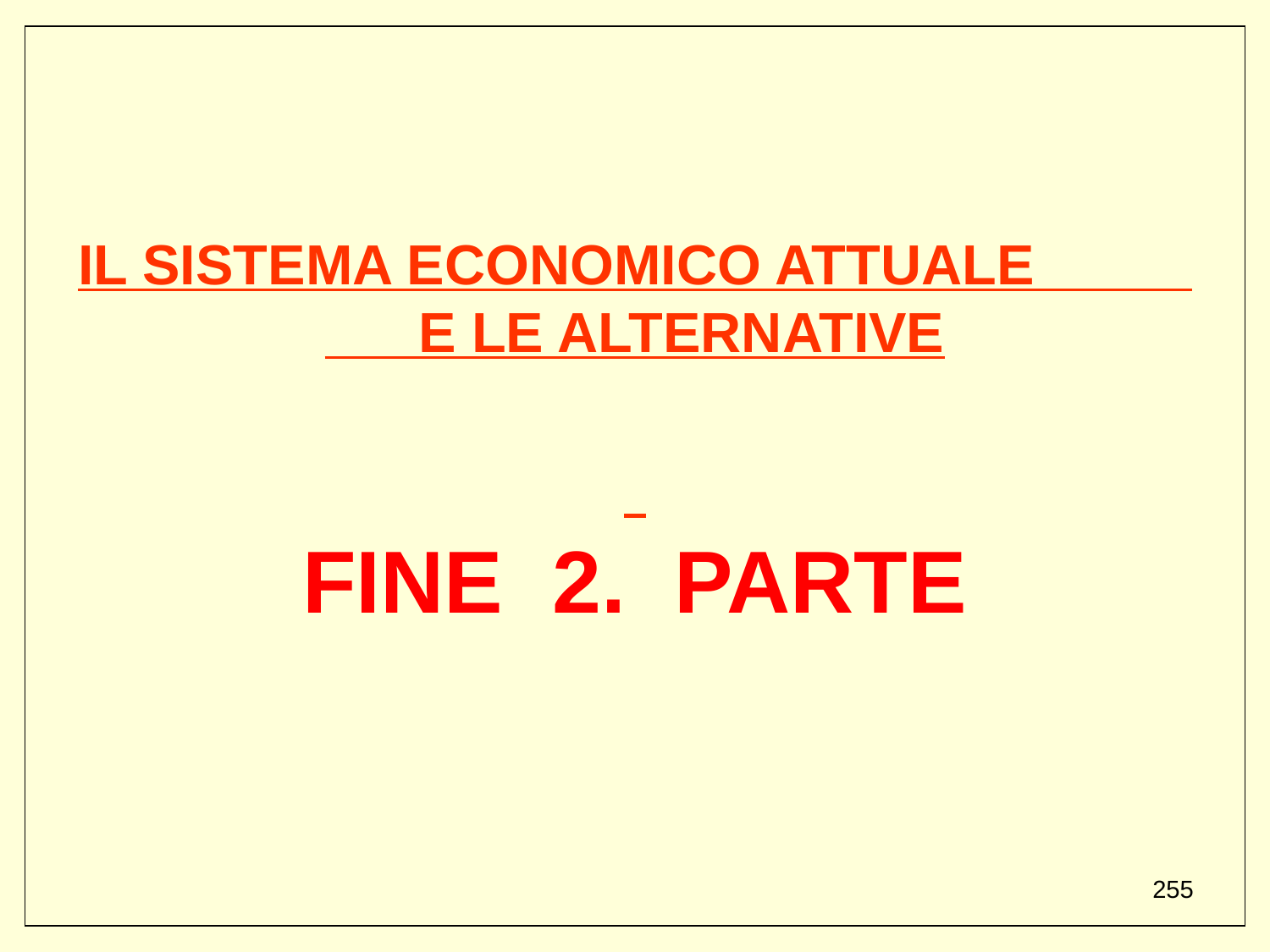

# IL SISTEMA ECONOMICO ATTUALE                 E LE ALTERNATIVE FINE  2.  PARTE
255